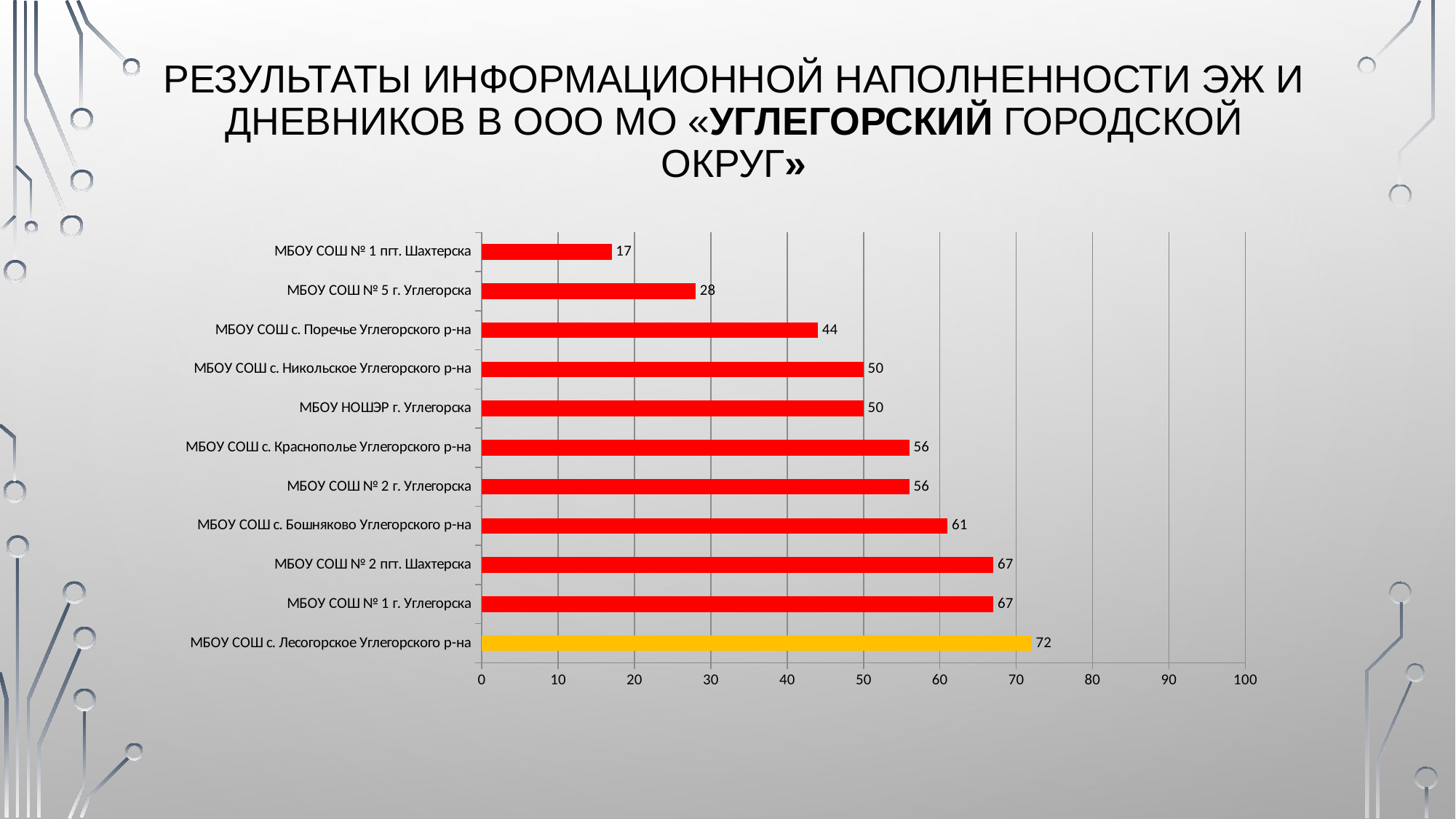

# Результаты информационной наполненности ЭЖ и дневников в ООО МО «Углегорский городской округ»

### Chart

| Category |  |
|---|---|
| МБОУ СОШ с. Лесогорское Углегорского р-на | 72.0 |
| МБОУ СОШ № 1 г. Углегорска | 67.0 |
| МБОУ СОШ № 2 пгт. Шахтерска | 67.0 |
| МБОУ СОШ с. Бошняково Углегорского р-на | 61.0 |
| МБОУ СОШ № 2 г. Углегорска | 56.0 |
| МБОУ СОШ с. Краснополье Углегорского р-на | 56.0 |
| МБОУ НОШЭР г. Углегорска | 50.0 |
| МБОУ СОШ с. Никольское Углегорского р-на | 50.0 |
| МБОУ СОШ с. Поречье Углегорского р-на | 44.0 |
| МБОУ СОШ № 5 г. Углегорска | 28.0 |
| МБОУ СОШ № 1 пгт. Шахтерска | 17.0 |